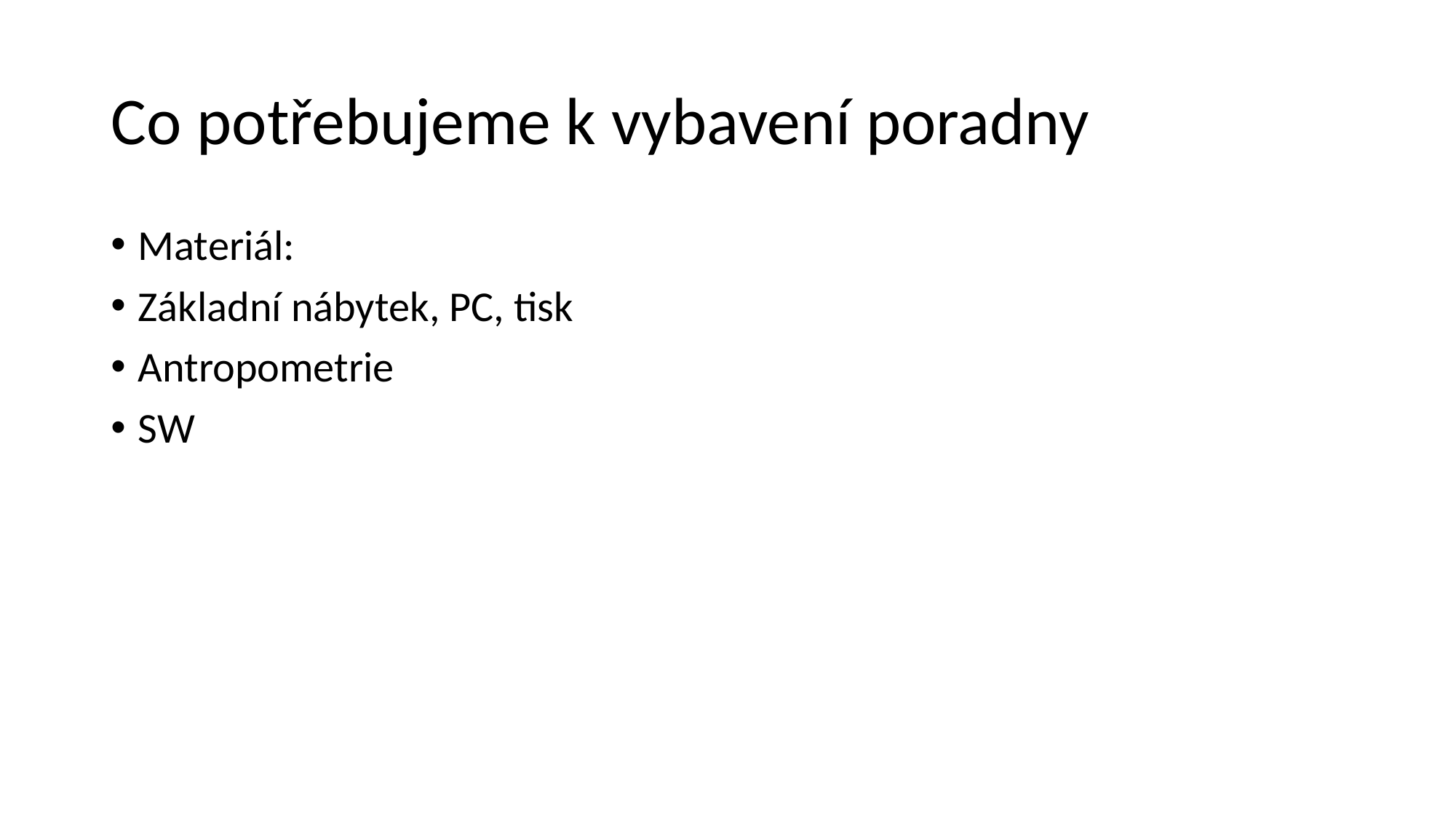

# Co potřebujeme k vybavení poradny
Materiál:
Základní nábytek, PC, tisk
Antropometrie
SW